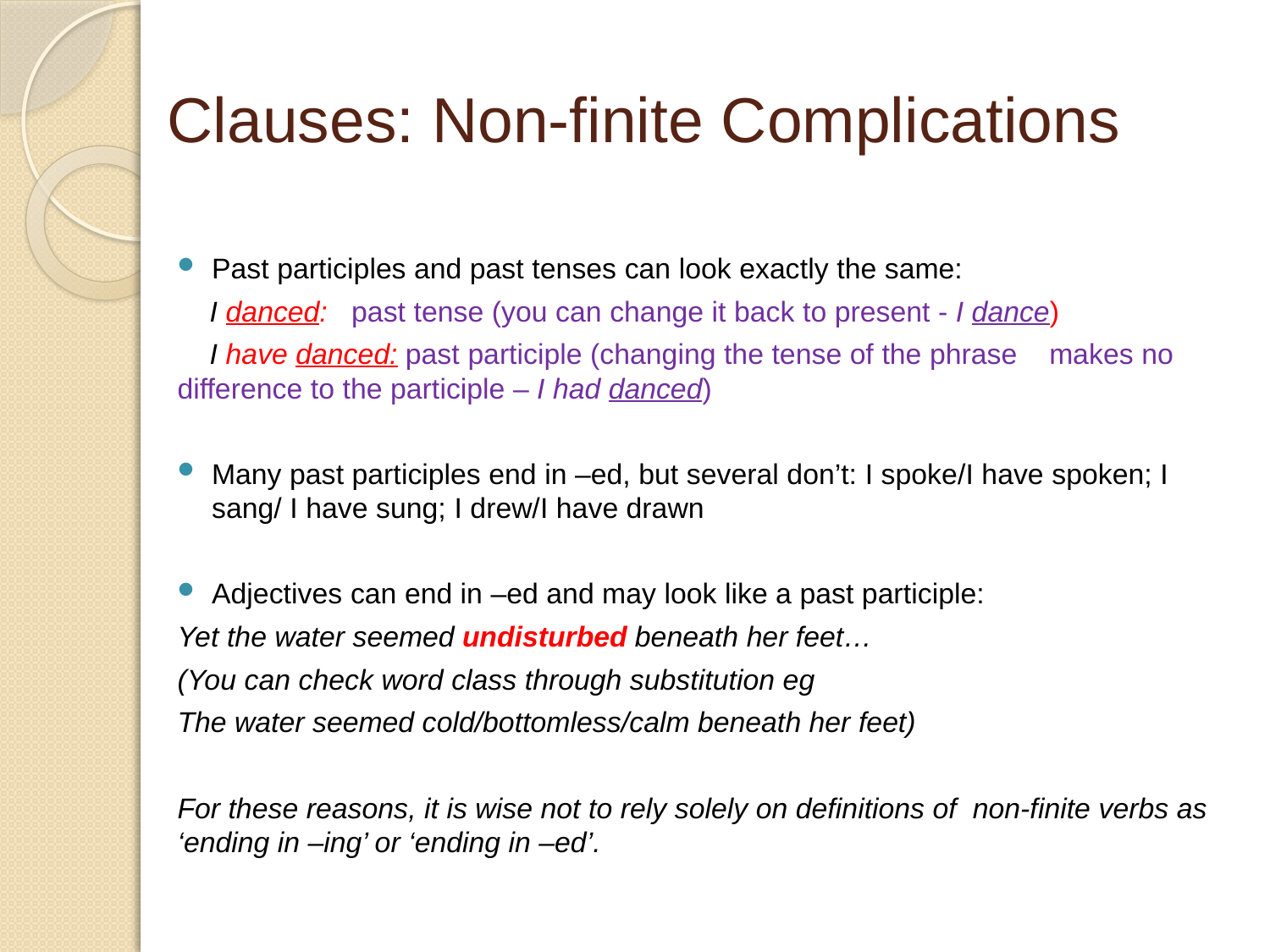

# Clauses: Non-finite Complications

Past participles and past tenses can look exactly the same:
    I danced:   past tense (you can change it back to present - I dance)
    I have danced: past participle (changing the tense of the phrase    makes no difference to the participle – I had danced)

Many past participles end in –ed, but several don’t: I spoke/I have spoken; I sang/ I have sung; I drew/I have drawn

Adjectives can end in –ed and may look like a past participle:
Yet the water seemed undisturbed beneath her feet…
(You can check word class through substitution eg
The water seemed cold/bottomless/calm beneath her feet)

For these reasons, it is wise not to rely solely on definitions of  non-finite verbs as ‘ending in –ing’ or ‘ending in –ed’.